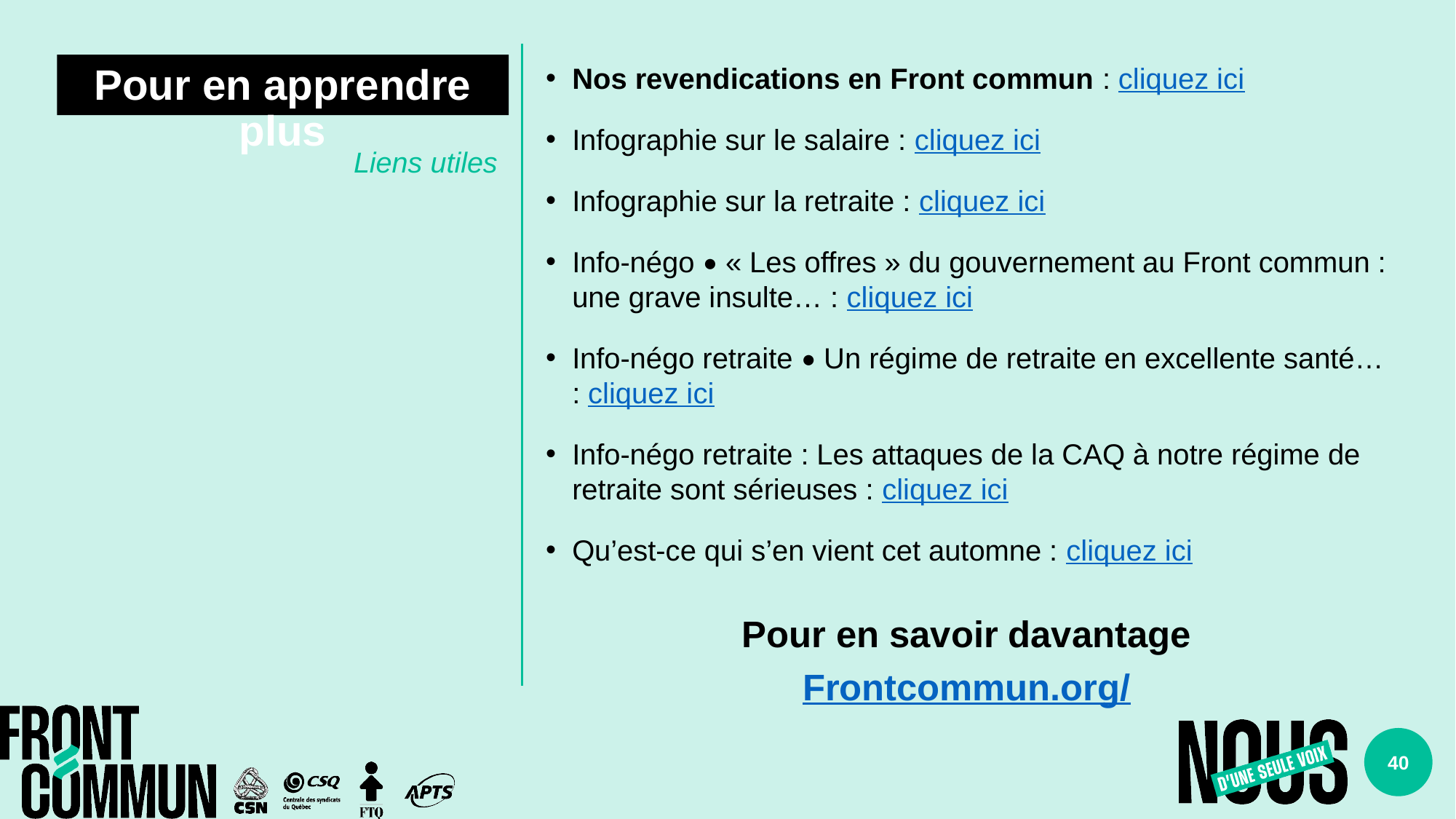

# Pour en apprendre plus
Nos revendications en Front commun : cliquez ici
Infographie sur le salaire : cliquez ici
Infographie sur la retraite : cliquez ici
Info-négo • « Les offres » du gouvernement au Front commun : une grave insulte… : cliquez ici
Info-négo retraite • Un régime de retraite en excellente santé… : cliquez ici
Info-négo retraite : Les attaques de la CAQ à notre régime de retraite sont sérieuses : cliquez ici
Qu’est-ce qui s’en vient cet automne : cliquez ici
Pour en savoir davantage
Frontcommun.org/

Liens utiles
40